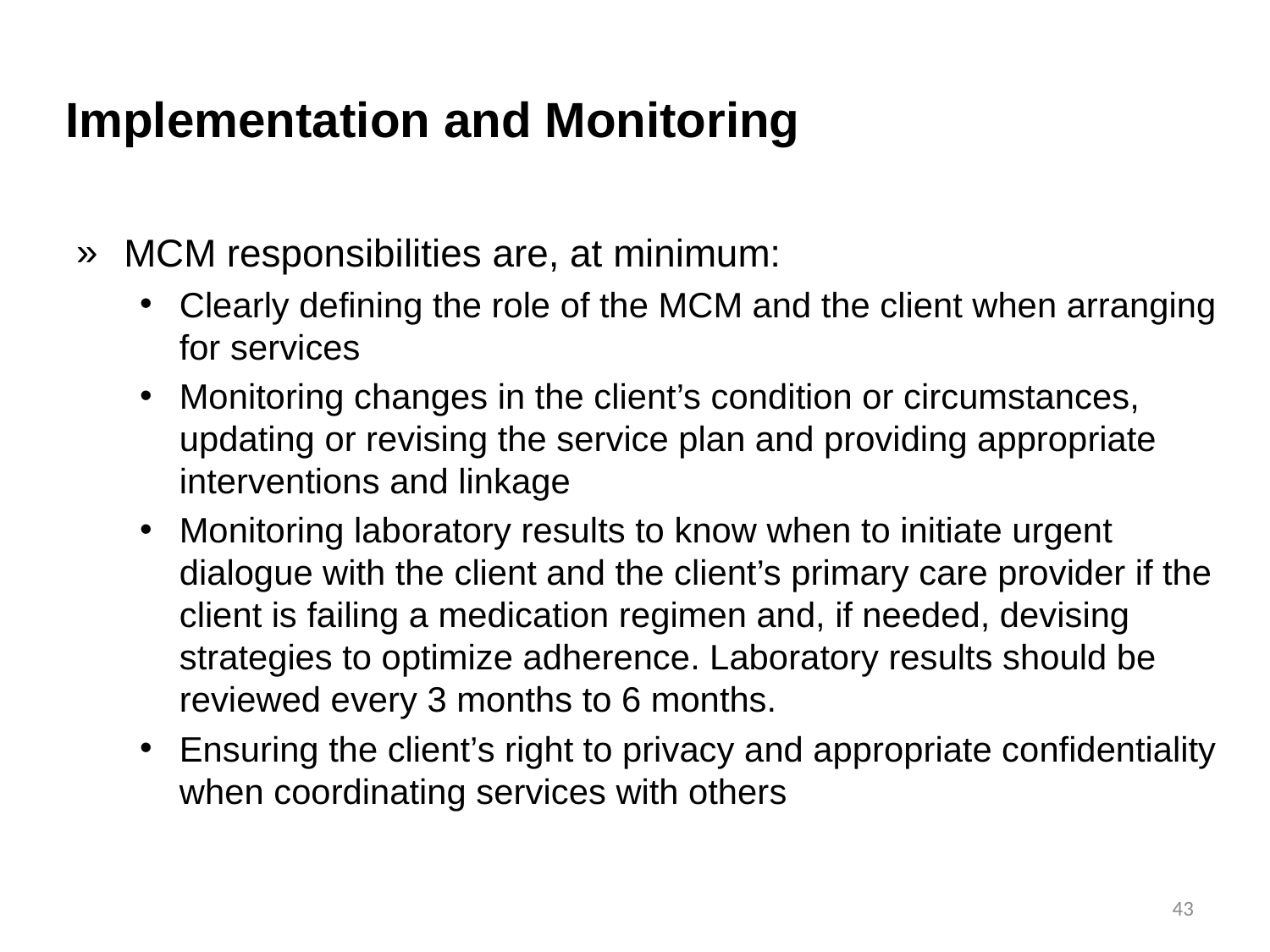

# Implementation and Monitoring
MCM responsibilities are, at minimum:
Clearly defining the role of the MCM and the client when arranging for services
Monitoring changes in the client’s condition or circumstances, updating or revising the service plan and providing appropriate interventions and linkage
Monitoring laboratory results to know when to initiate urgent dialogue with the client and the client’s primary care provider if the client is failing a medication regimen and, if needed, devising strategies to optimize adherence. Laboratory results should be reviewed every 3 months to 6 months.
Ensuring the client’s right to privacy and appropriate confidentiality when coordinating services with others

43